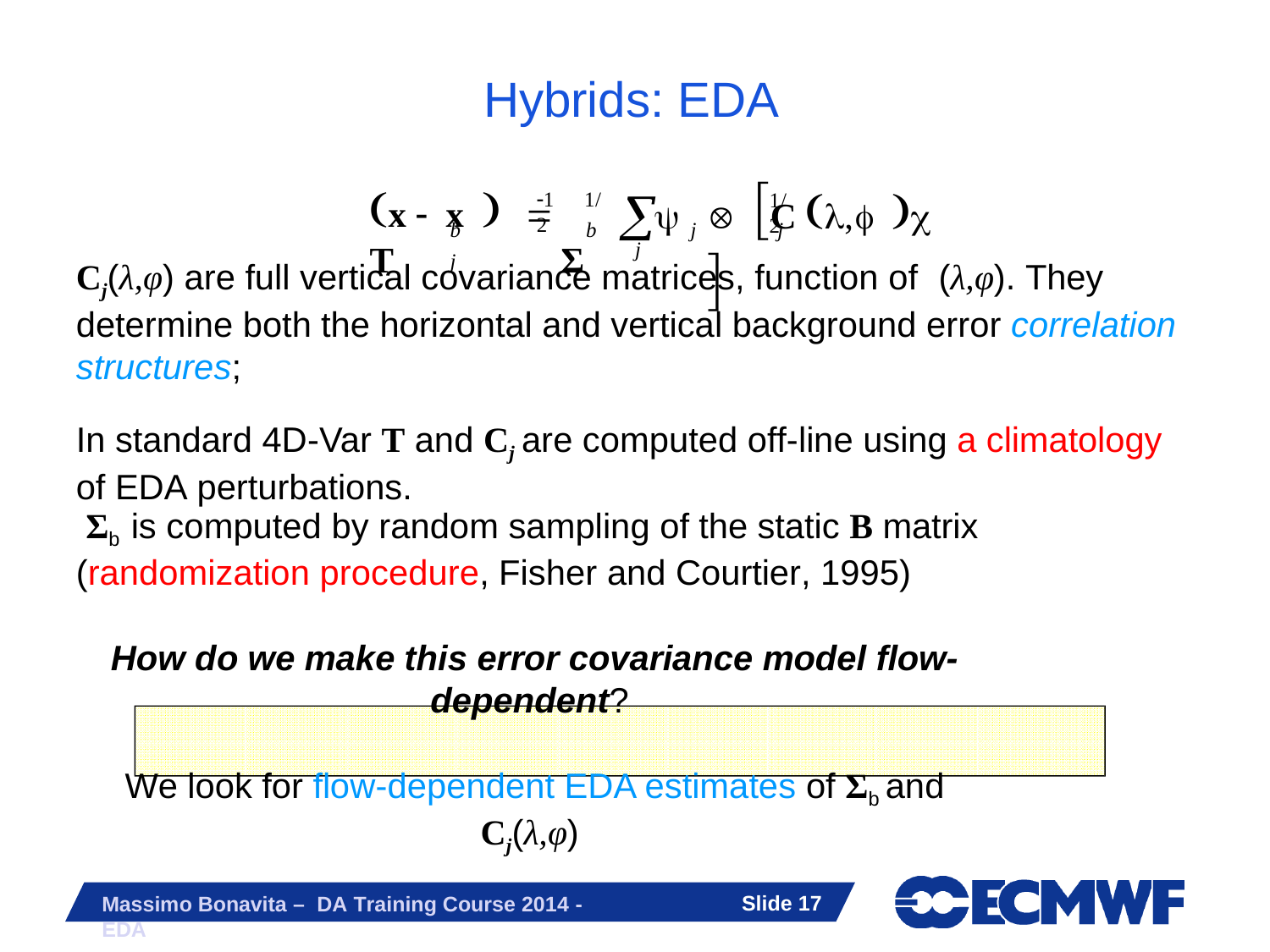

Hybrids: EDA
# ψ	⊗ [C	(λ,φ )χ	]
(x − x  ) = T	Σ
b	b	∑	j	j	j
−1	1/ 2
1/ 2
j
Cj(λ,φ) are full vertical covariance matrices, function of	(λ,φ). They
determine both the horizontal and vertical background error correlation structures;
In standard 4D-Var T and Cj are computed off-line using a climatology of EDA perturbations.
Σb  is computed by random sampling of the static B matrix (randomization procedure, Fisher and Courtier, 1995)

How do we make this error covariance model flow-dependent?

We look for flow-dependent EDA estimates of Σb and Cj(λ,φ)

Slide 17
Massimo Bonavita –  DA Training Course 2014 - EDA